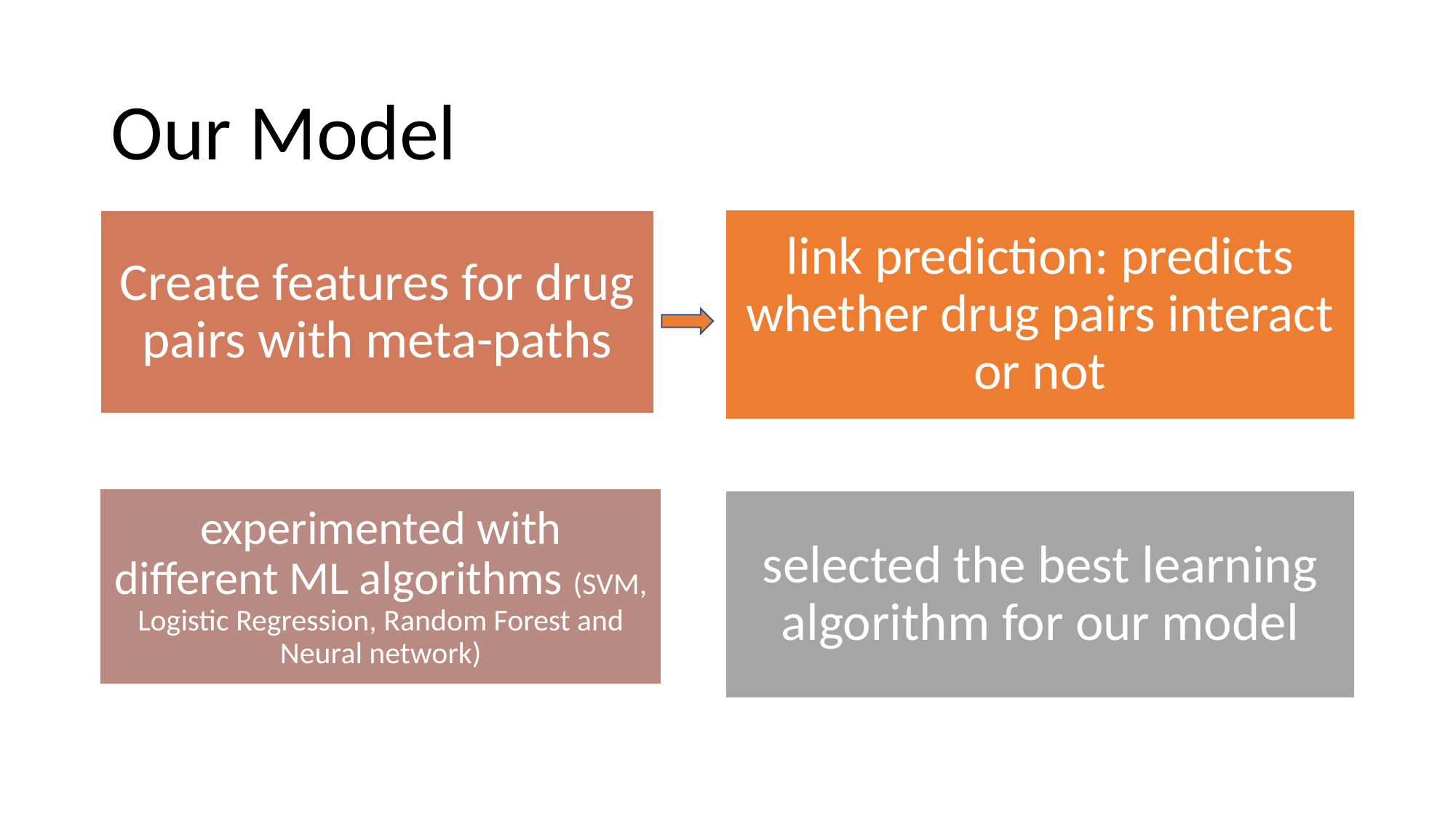

# Our Model
link prediction: predicts whether drug pairs interact or not
Create features for drug pairs with meta-paths
experimented with different ML algorithms (SVM, Logistic Regression, Random Forest and Neural network)
selected the best learning algorithm for our model